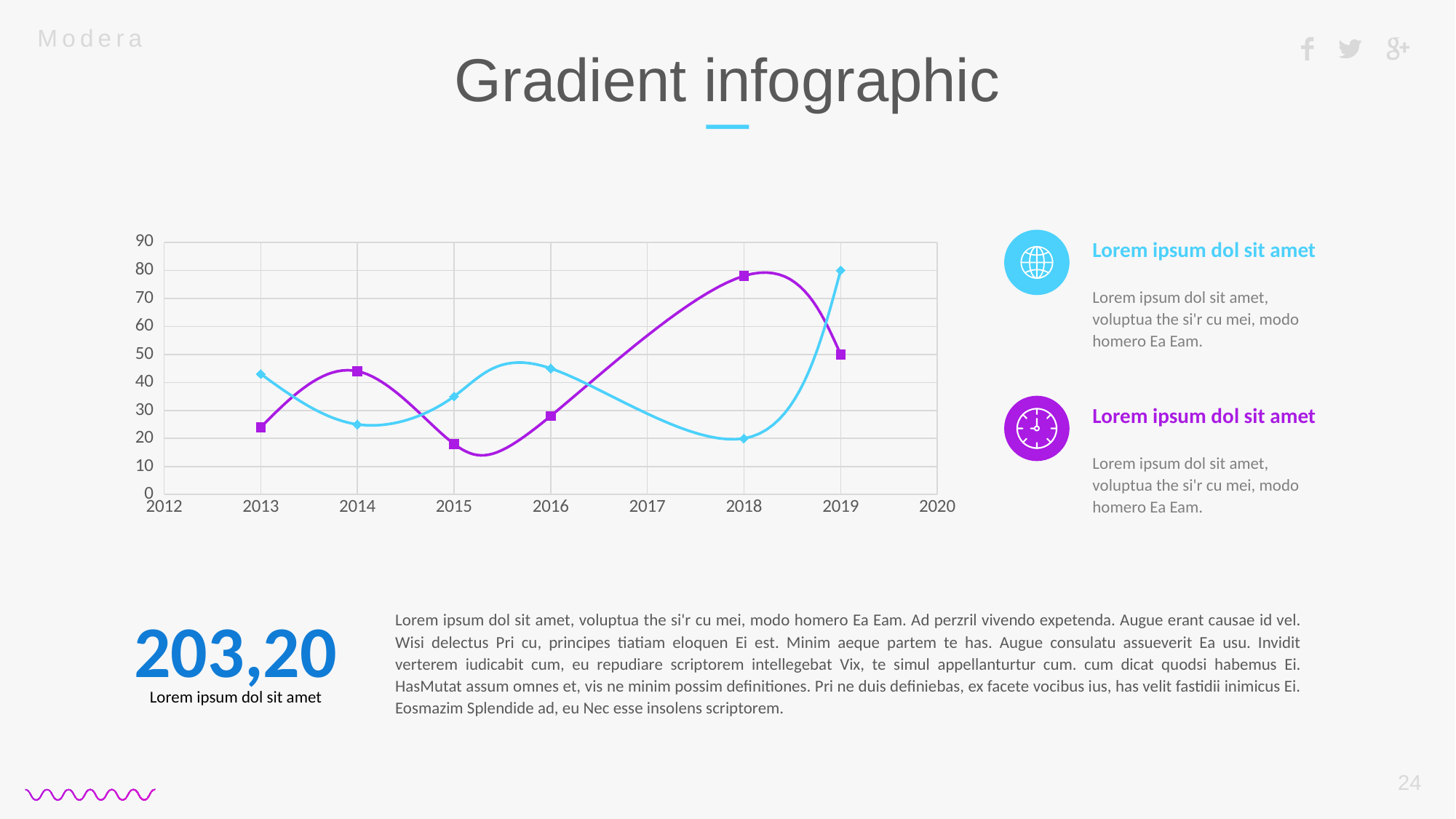

# Gradient infographic

### Chart

| Category | Series 1 | Series 2 |
|---|---|---|
Lorem ipsum dol sit amet

Lorem ipsum dol sit amet, voluptua the si'r cu mei, modo homero Ea Eam.
Lorem ipsum dol sit amet

Lorem ipsum dol sit amet, voluptua the si'r cu mei, modo homero Ea Eam.
203,20
Lorem ipsum dol sit amet, voluptua the si'r cu mei, modo homero Ea Eam. Ad perzril vivendo expetenda. Augue erant causae id vel. Wisi delectus Pri cu, principes tiatiam eloquen Ei est. Minim aeque partem te has. Augue consulatu assueverit Ea usu. Invidit verterem iudicabit cum, eu repudiare scriptorem intellegebat Vix, te simul appellanturtur cum. cum dicat quodsi habemus Ei. HasMutat assum omnes et, vis ne minim possim definitiones. Pri ne duis definiebas, ex facete vocibus ius, has velit fastidii inimicus Ei. Eosmazim Splendide ad, eu Nec esse insolens scriptorem.
Lorem ipsum dol sit amet